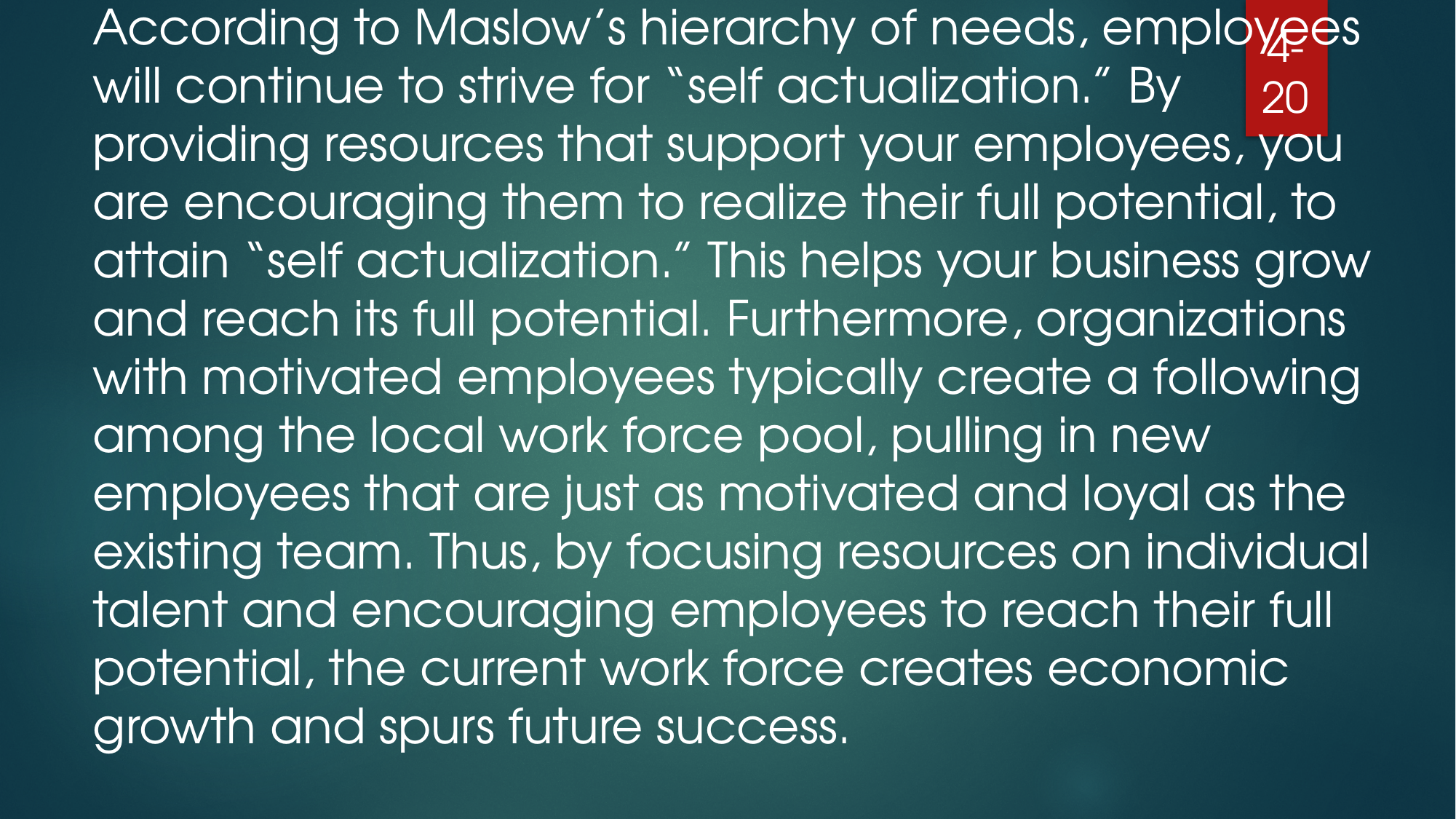

According to Maslow’s hierarchy of needs, employees will continue to strive for “self actualization.” By providing resources that support your employees, you are encouraging them to realize their full potential, to attain “self actualization.” This helps your business grow and reach its full potential. Furthermore, organizations with motivated employees typically create a following among the local work force pool, pulling in new employees that are just as motivated and loyal as the existing team. Thus, by focusing resources on individual talent and encouraging employees to reach their full potential, the current work force creates economic growth and spurs future success.
4-20